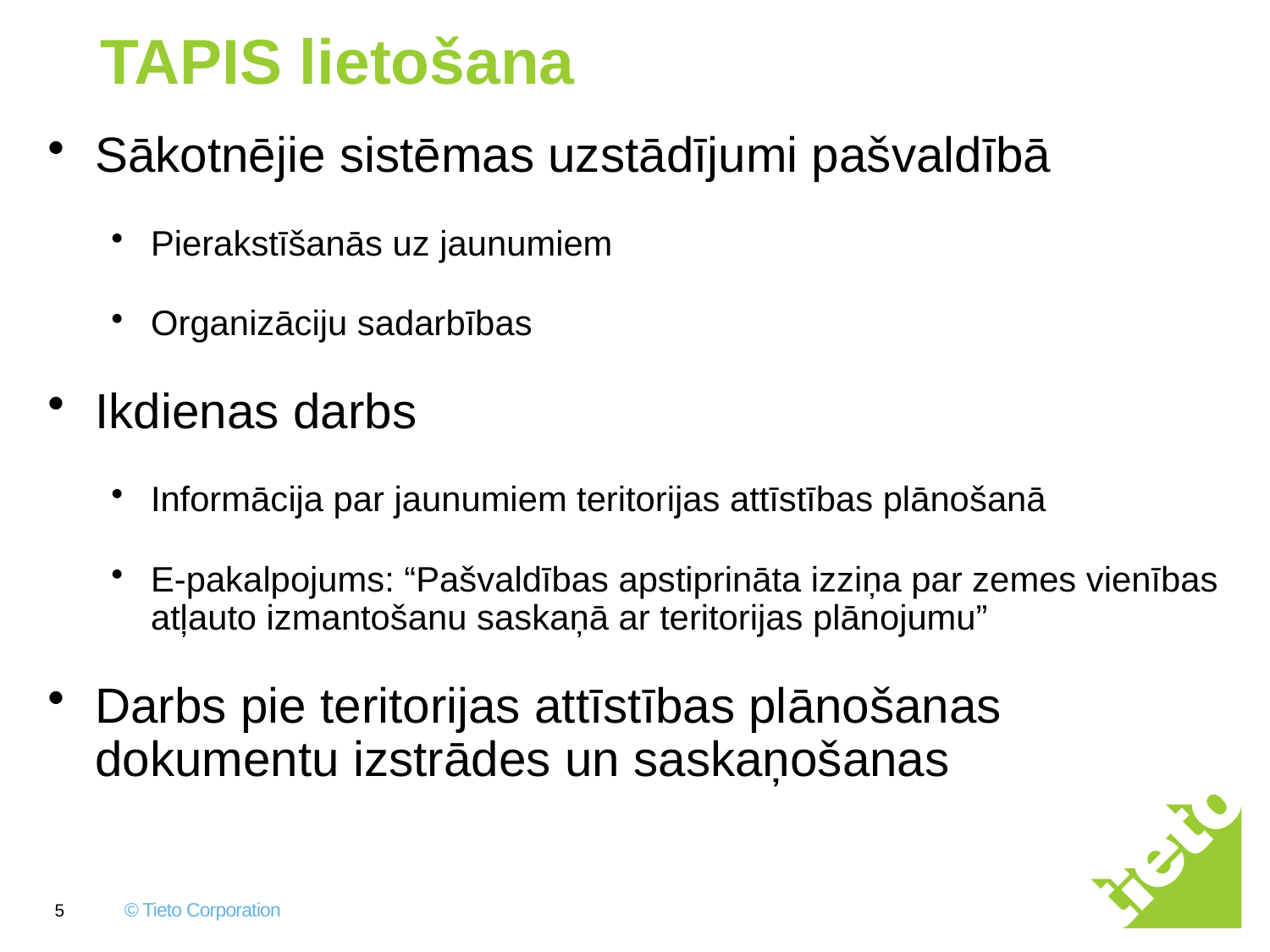

# TAPIS lietošana
Sākotnējie sistēmas uzstādījumi pašvaldībā
Pierakstīšanās uz jaunumiem
Organizāciju sadarbības
Ikdienas darbs
Informācija par jaunumiem teritorijas attīstības plānošanā
E-pakalpojums: “Pašvaldības apstiprināta izziņa par zemes vienības atļauto izmantošanu saskaņā ar teritorijas plānojumu”
Darbs pie teritorijas attīstības plānošanas dokumentu izstrādes un saskaņošanas
5